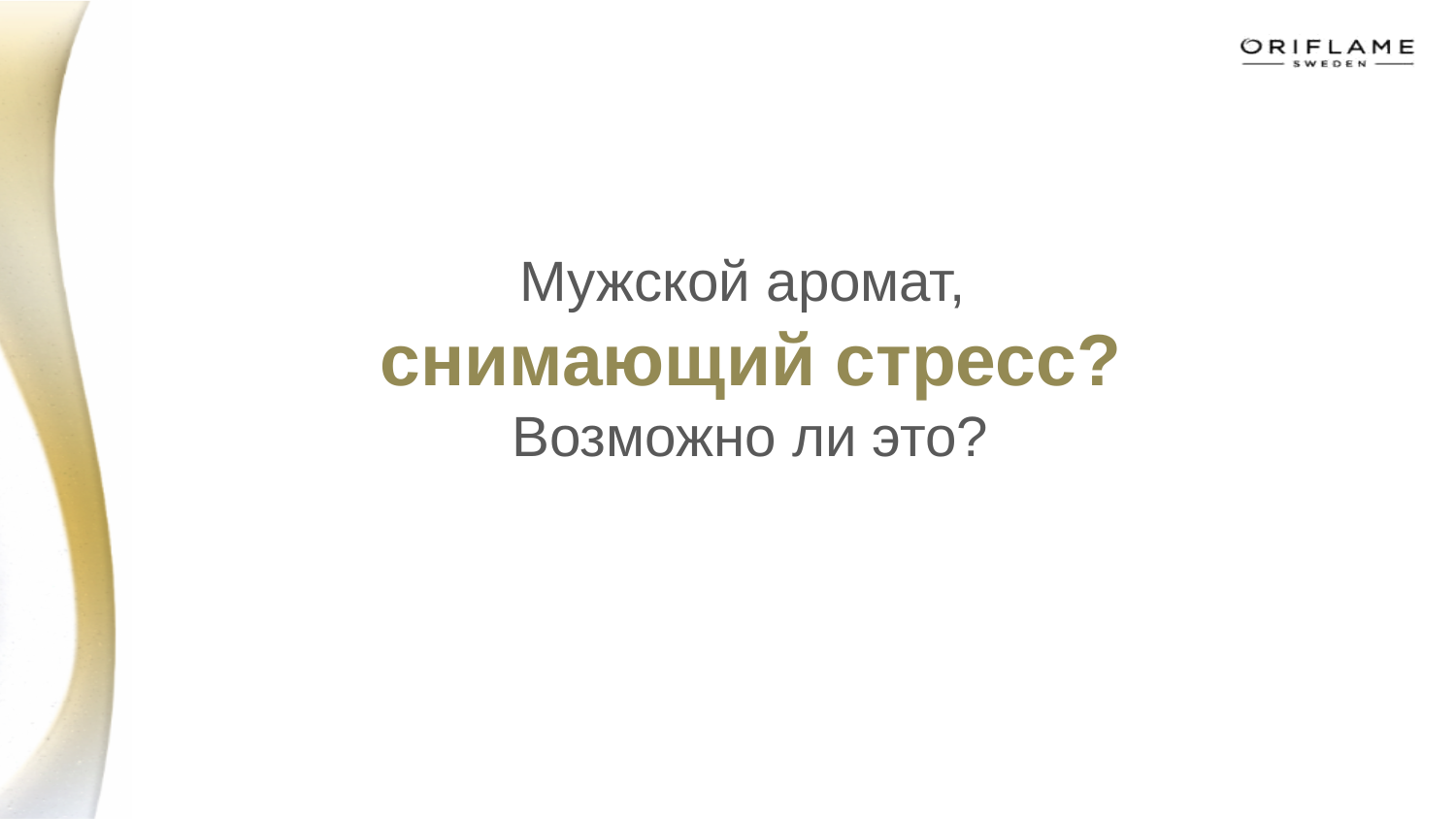

# Мужской аромат, снимающий стресс? Возможно ли это?